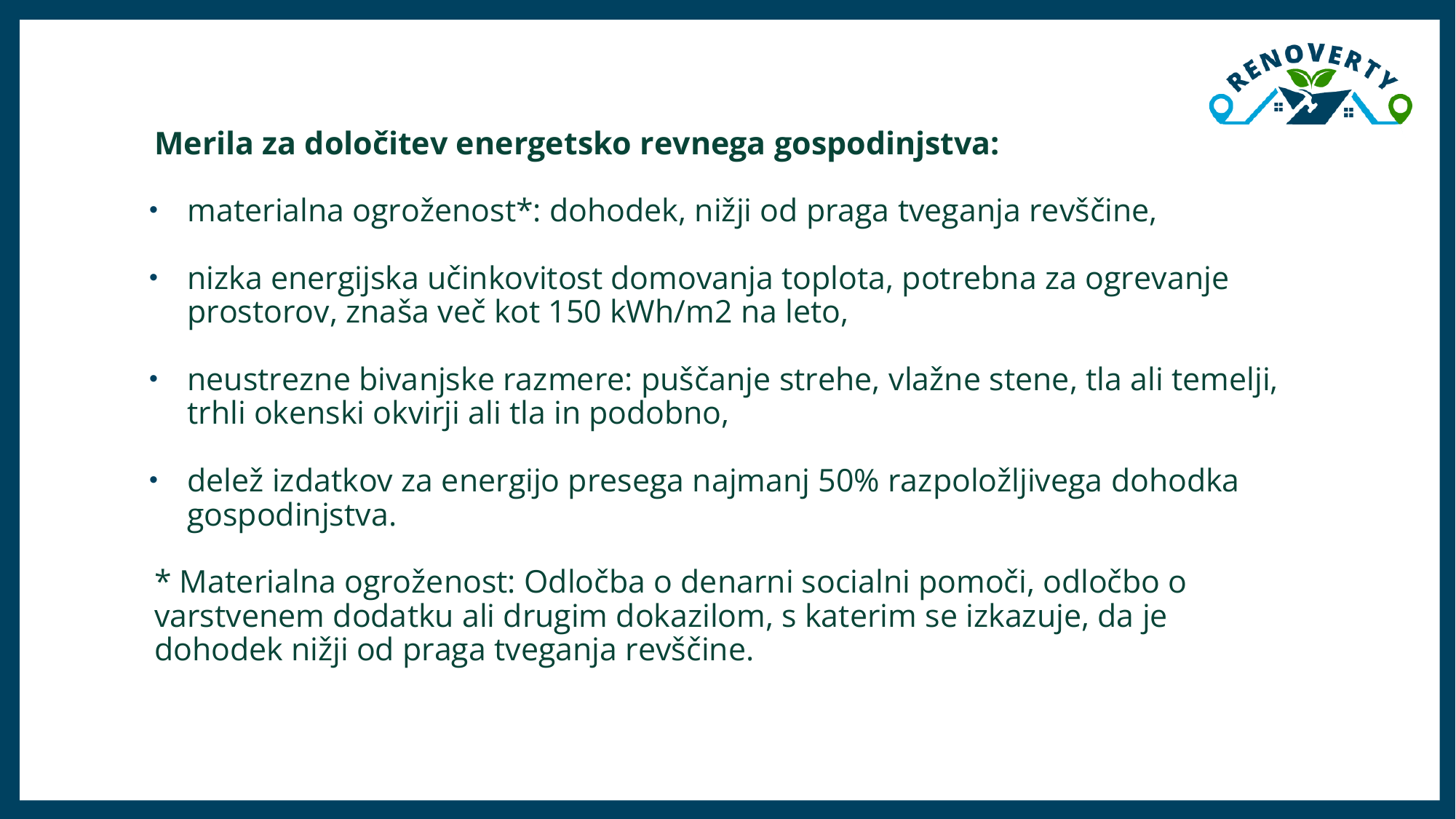

Merila za določitev energetsko revnega gospodinjstva:

materialna ogroženost*: dohodek, nižji od praga tveganja revščine,

nizka energijska učinkovitost domovanja toplota, potrebna za ogrevanje prostorov, znaša več kot 150 kWh/m2 na leto,

neustrezne bivanjske razmere: puščanje strehe, vlažne stene, tla ali temelji, trhli okenski okvirji ali tla in podobno,

delež izdatkov za energijo presega najmanj 50% razpoložljivega dohodka gospodinjstva.

* Materialna ogroženost: Odločba o denarni socialni pomoči, odločbo o varstvenem dodatku ali drugim dokazilom, s katerim se izkazuje, da je dohodek nižji od praga tveganja revščine.